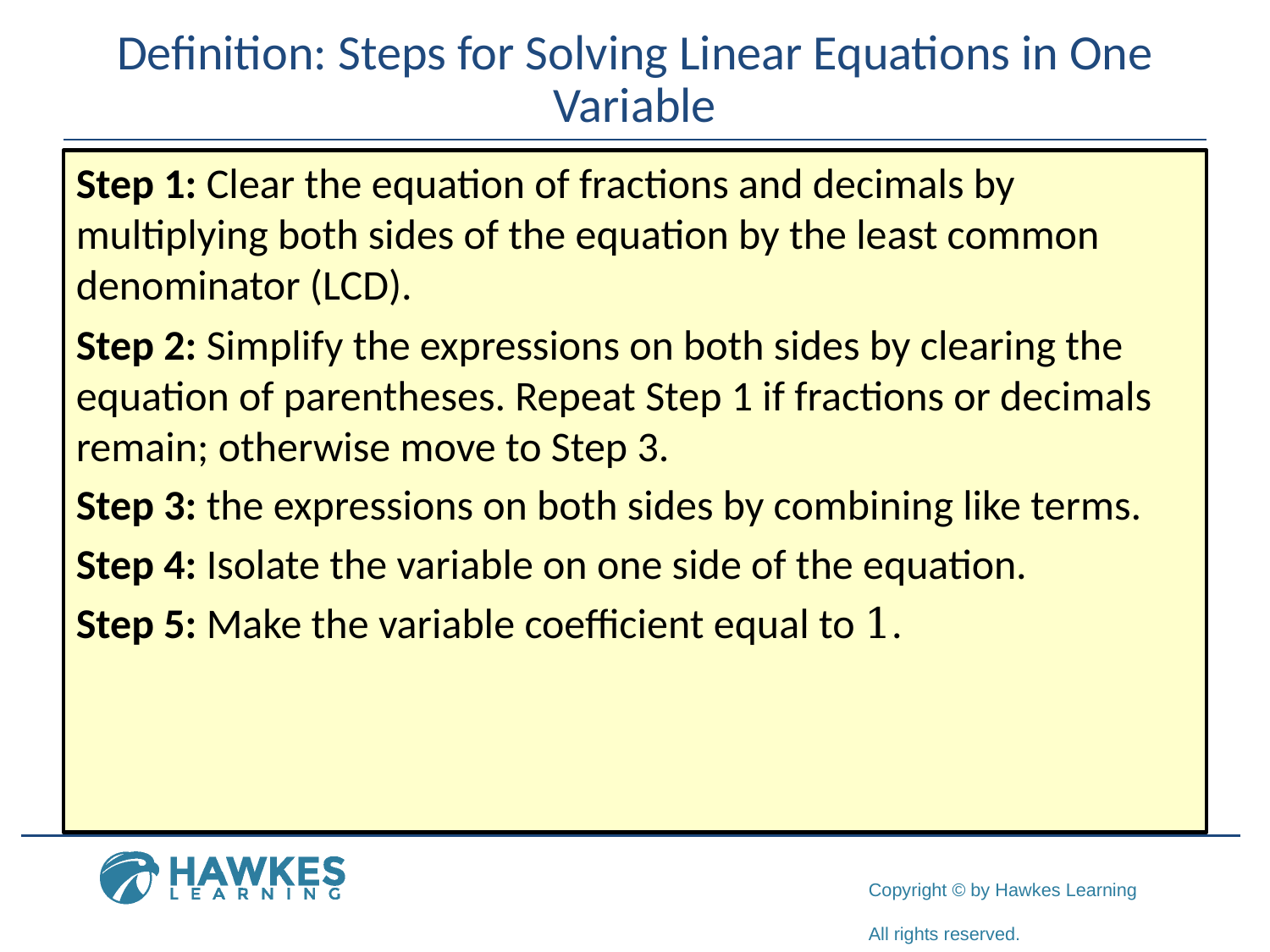

# Definition: Steps for Solving Linear Equations in One Variable
Step 1: Clear the equation of fractions and decimals by multiplying both sides of the equation by the least common denominator (LCD).
Step 2: Simplify the expressions on both sides by clearing the equation of parentheses. Repeat Step 1 if fractions or decimals remain; otherwise move to Step 3.
Step 3: the expressions on both sides by combining like terms.
Step 4: Isolate the variable on one side of the equation.
Step 5: Make the variable coefficient equal to 1.